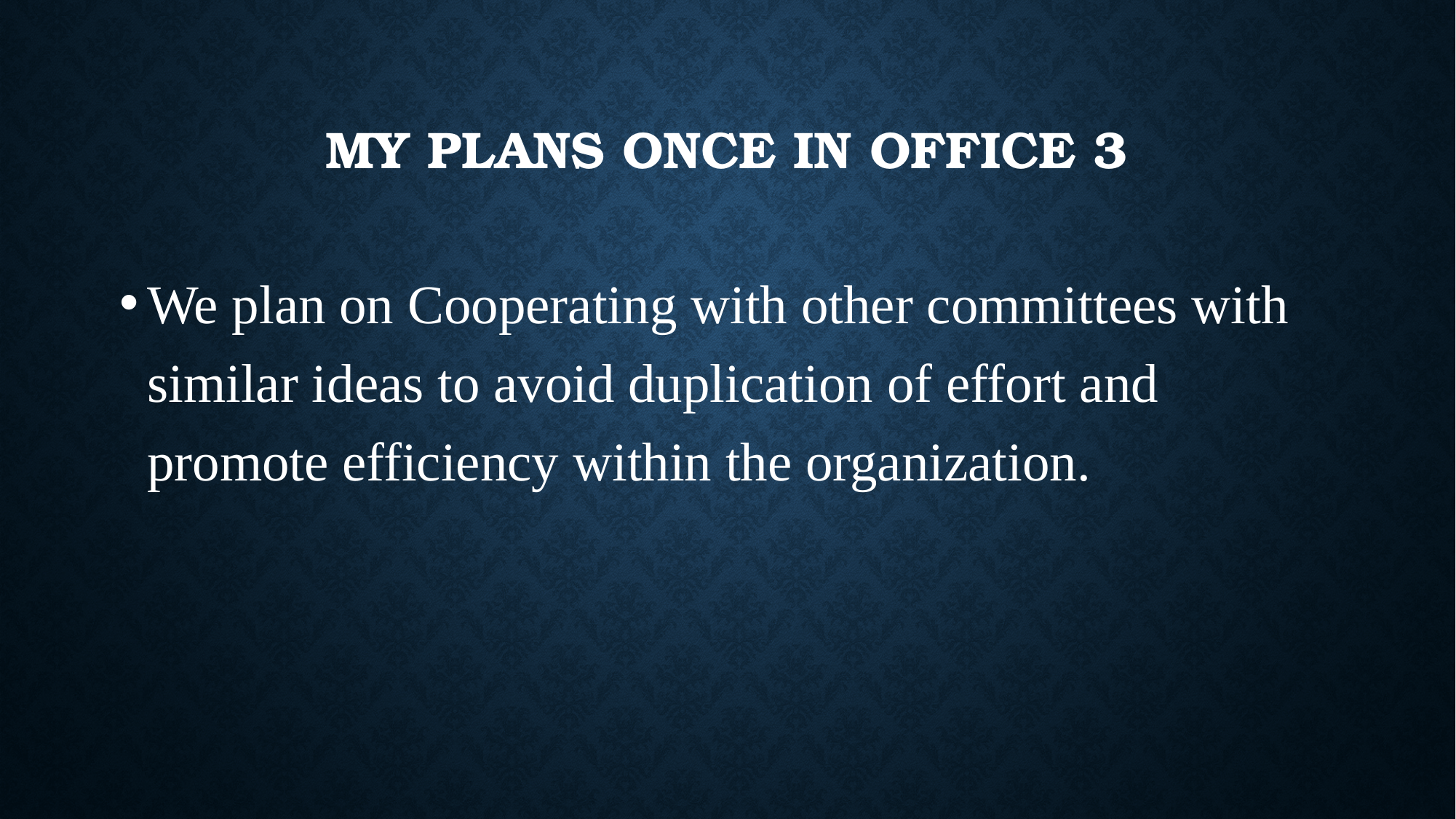

# MY PLANS ONCE IN OFFICE 3
We plan on Cooperating with other committees with similar ideas to avoid duplication of effort and promote efficiency within the organization.